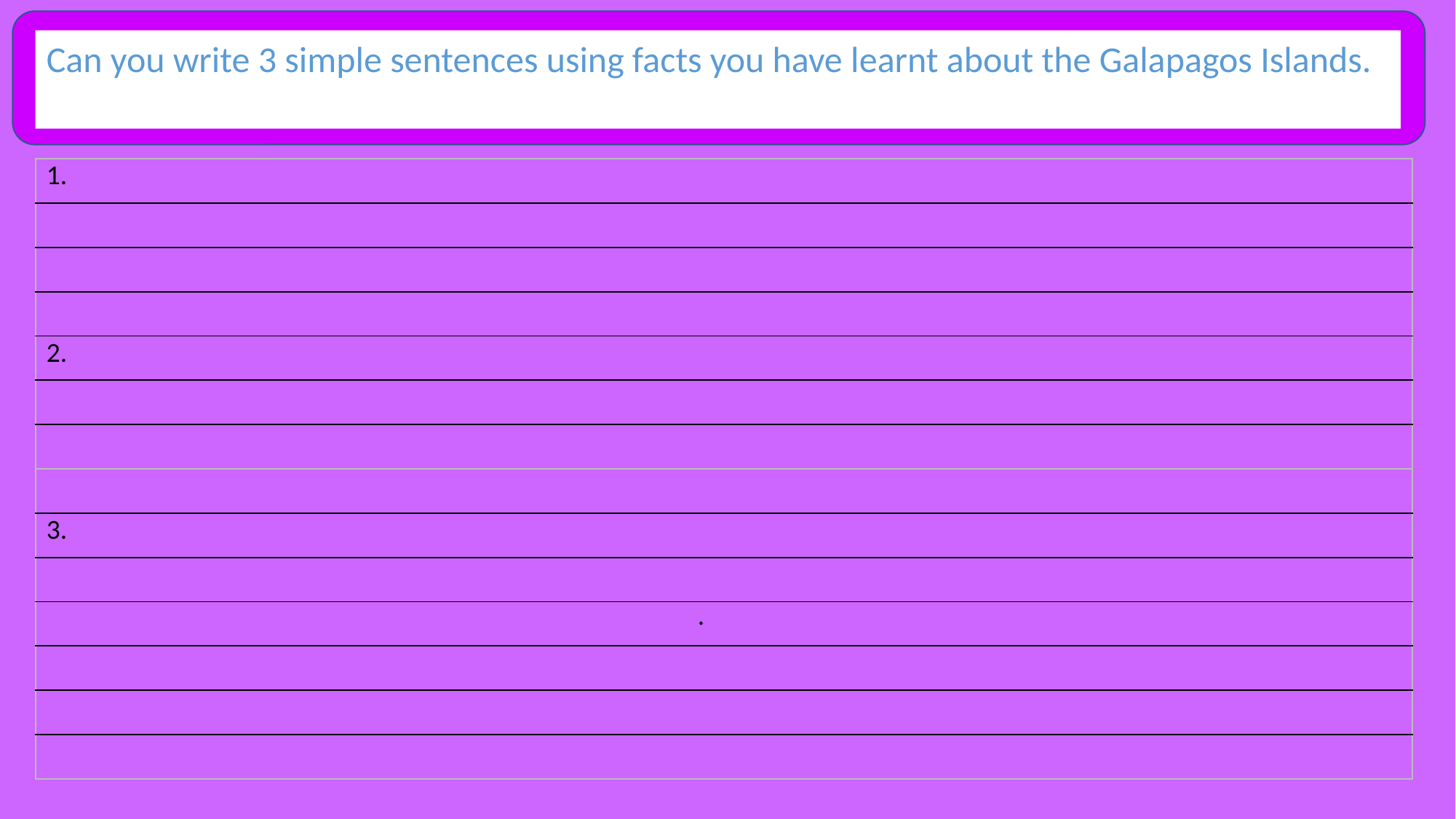

Can you write 3 simple sentences using facts you have learnt about the Galapagos Islands.
| 1. |
| --- |
|  |
|  |
|  |
| 2. |
|  |
|  |

|  |
| --- |
| 3. |
|  |
|  |
|  |
|  |
|  |
.